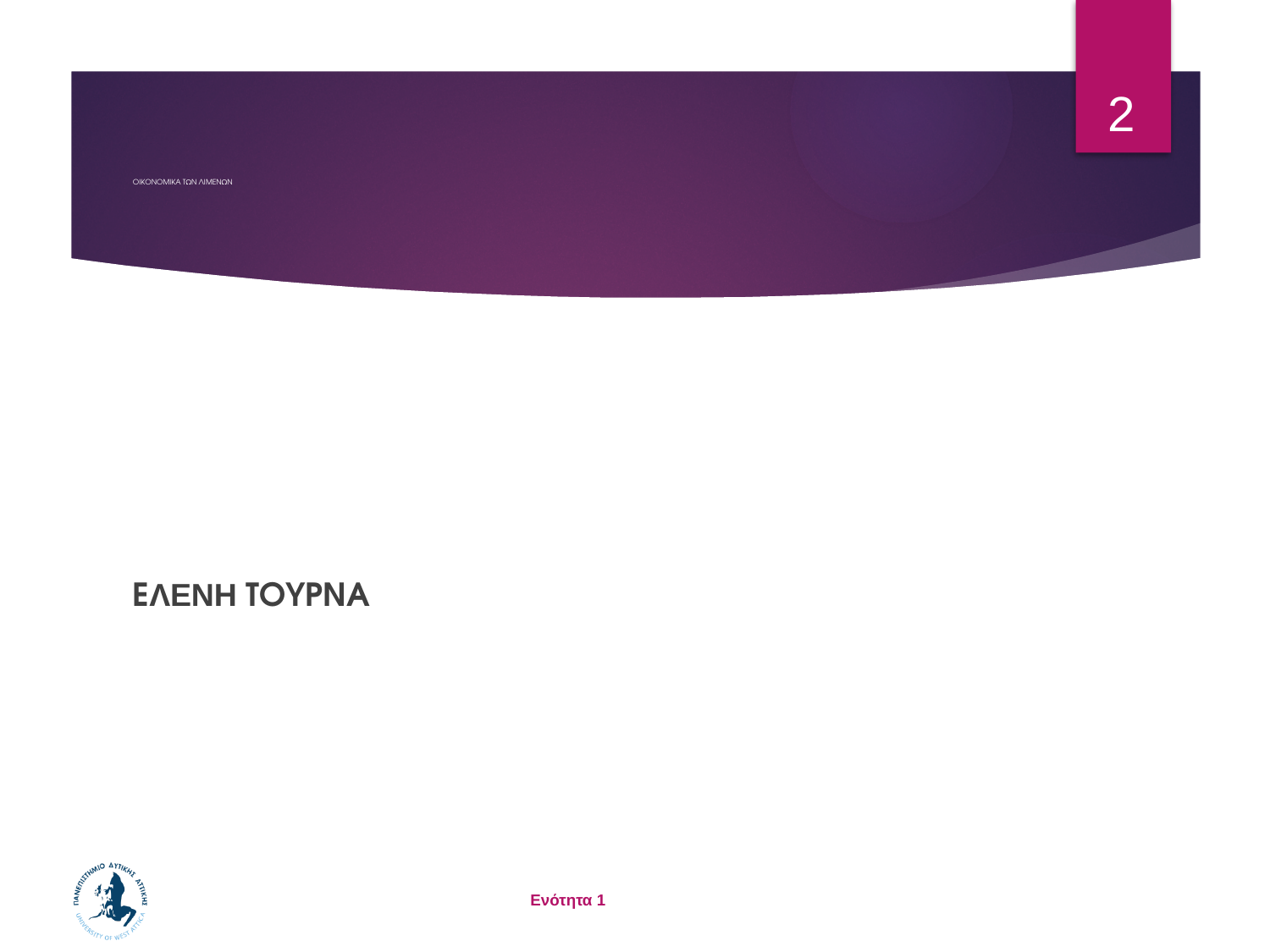

2
# ΟΙΚΟΝΟΜΙΚΑ ΤΩΝ ΛΙΜΕΝΩΝ

ΕΛΕΝΗ ΤΟΥΡΝΑ
Ενότητα 1